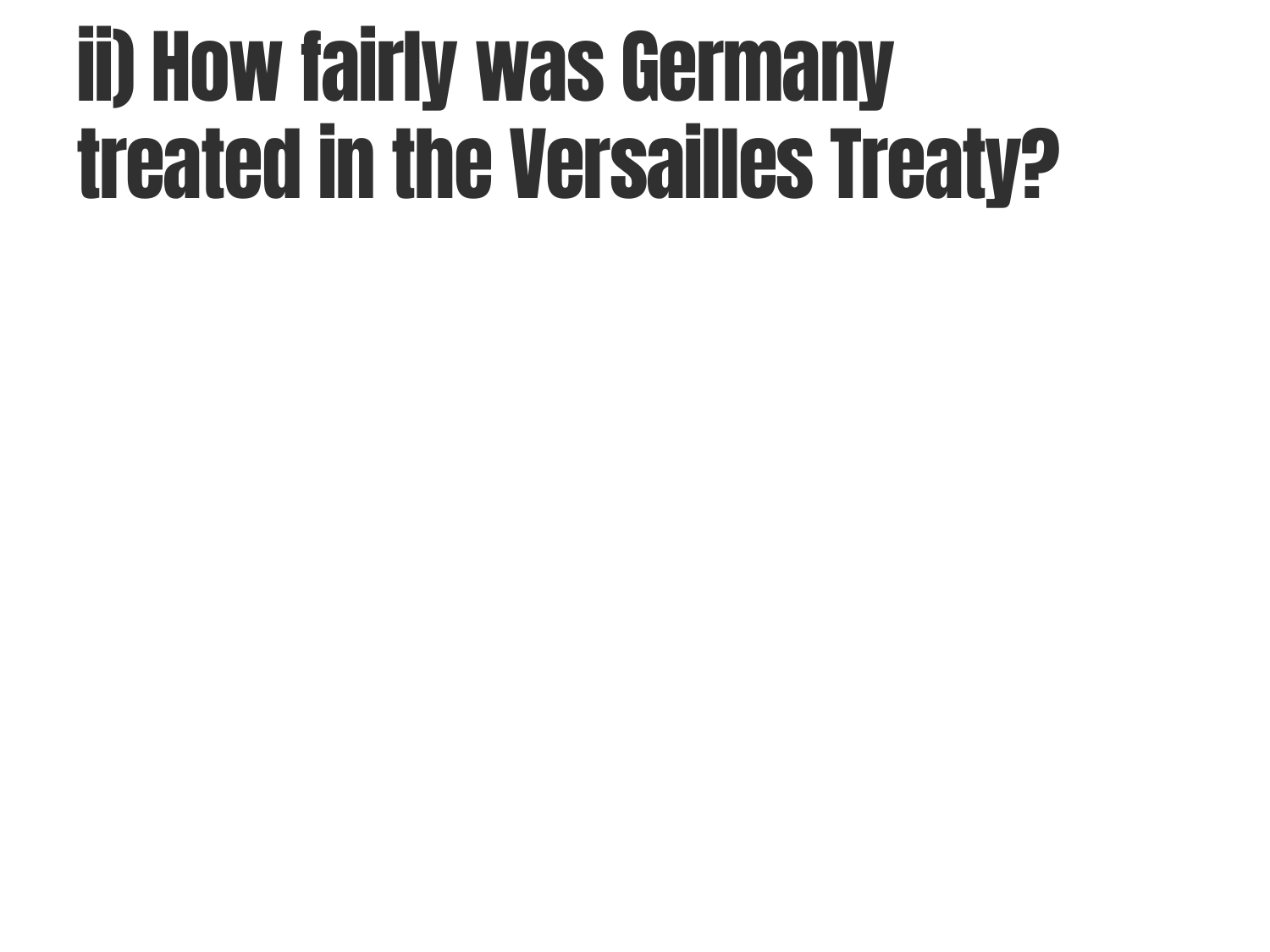

# ii) How fairly was Germany treated in the Versailles Treaty?